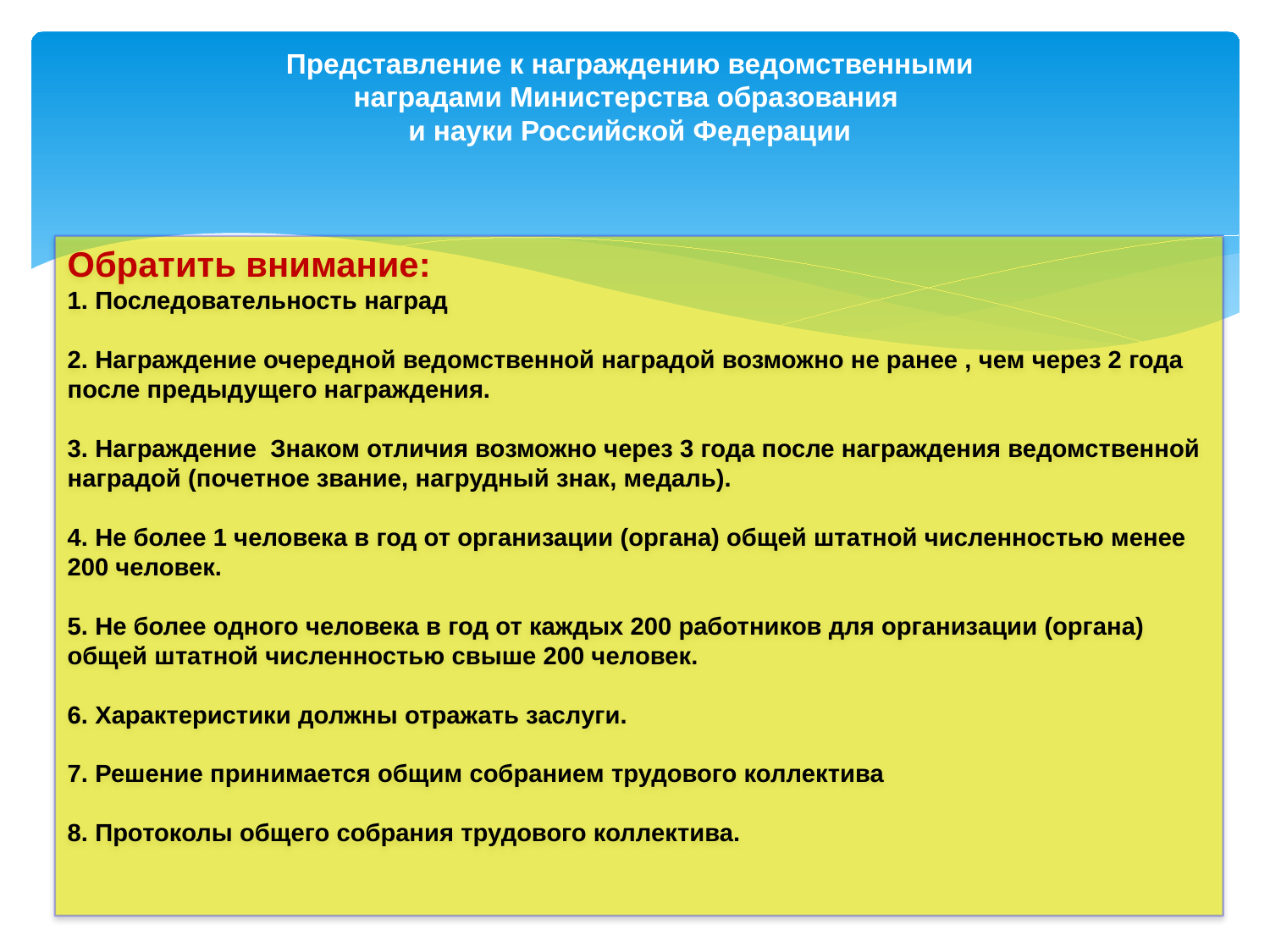

# Представление к награждению ведомственными наградами Министерства образования и науки Российской Федерации
Обратить внимание:
1. Последовательность наград

2. Награждение очередной ведомственной наградой возможно не ранее , чем через 2 года после предыдущего награждения.

3. Награждение  Знаком отличия возможно через 3 года после награждения ведомственной наградой (почетное звание, нагрудный знак, медаль).

4. Не более 1 человека в год от организации (органа) общей штатной численностью менее 200 человек.

5. Не более одного человека в год от каждых 200 работников для организации (органа) общей штатной численностью свыше 200 человек.

6. Характеристики должны отражать заслуги.

7. Решение принимается общим собранием трудового коллектива

8. Протоколы общего собрания трудового коллектива.